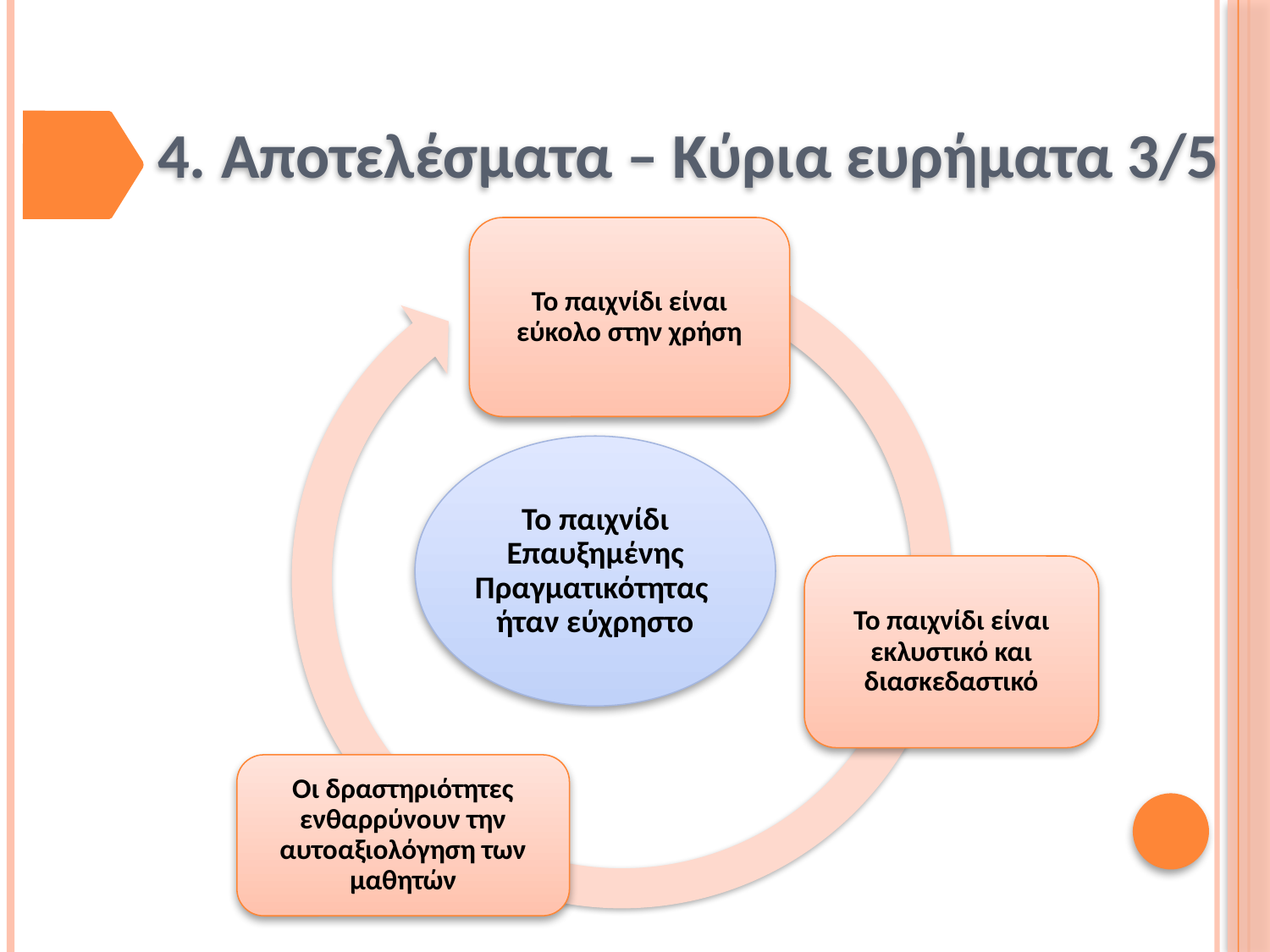

# 4. Αποτελέσματα – Κύρια ευρήματα 3/5
Το παιχνίδι είναι εύκολο στην χρήση
Το παιχνίδι είναι εκλυστικό και διασκεδαστικό
Οι δραστηριότητες ενθαρρύνουν την αυτοαξιολόγηση των μαθητών
Το παιχνίδι Επαυξημένης Πραγματικότητας  ήταν εύχρηστο